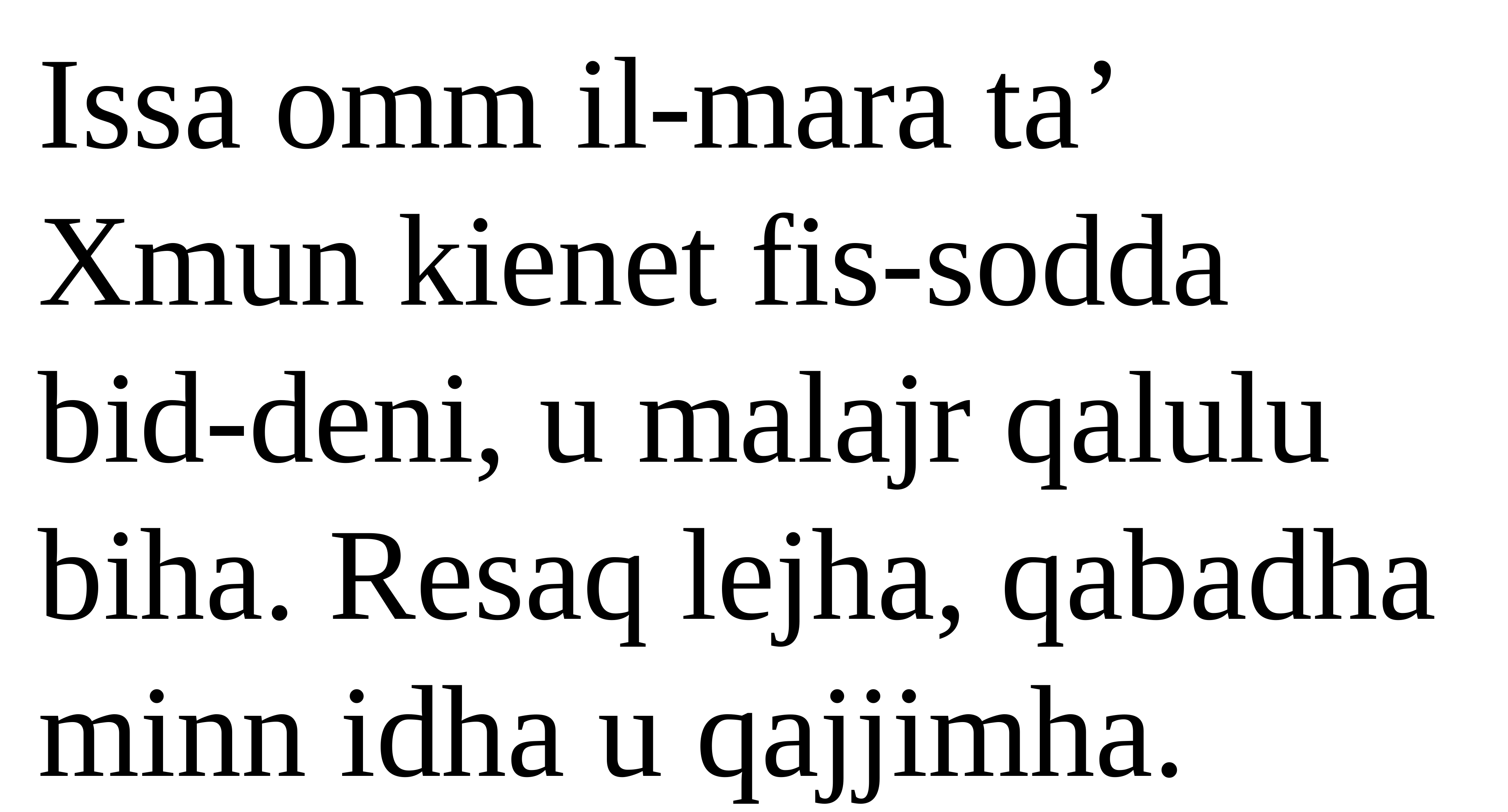

Issa omm il-mara ta’ Xmun kienet fis-sodda bid-deni, u malajr qalulu biha. Resaq lejha, qabadha minn idha u qajjimha.